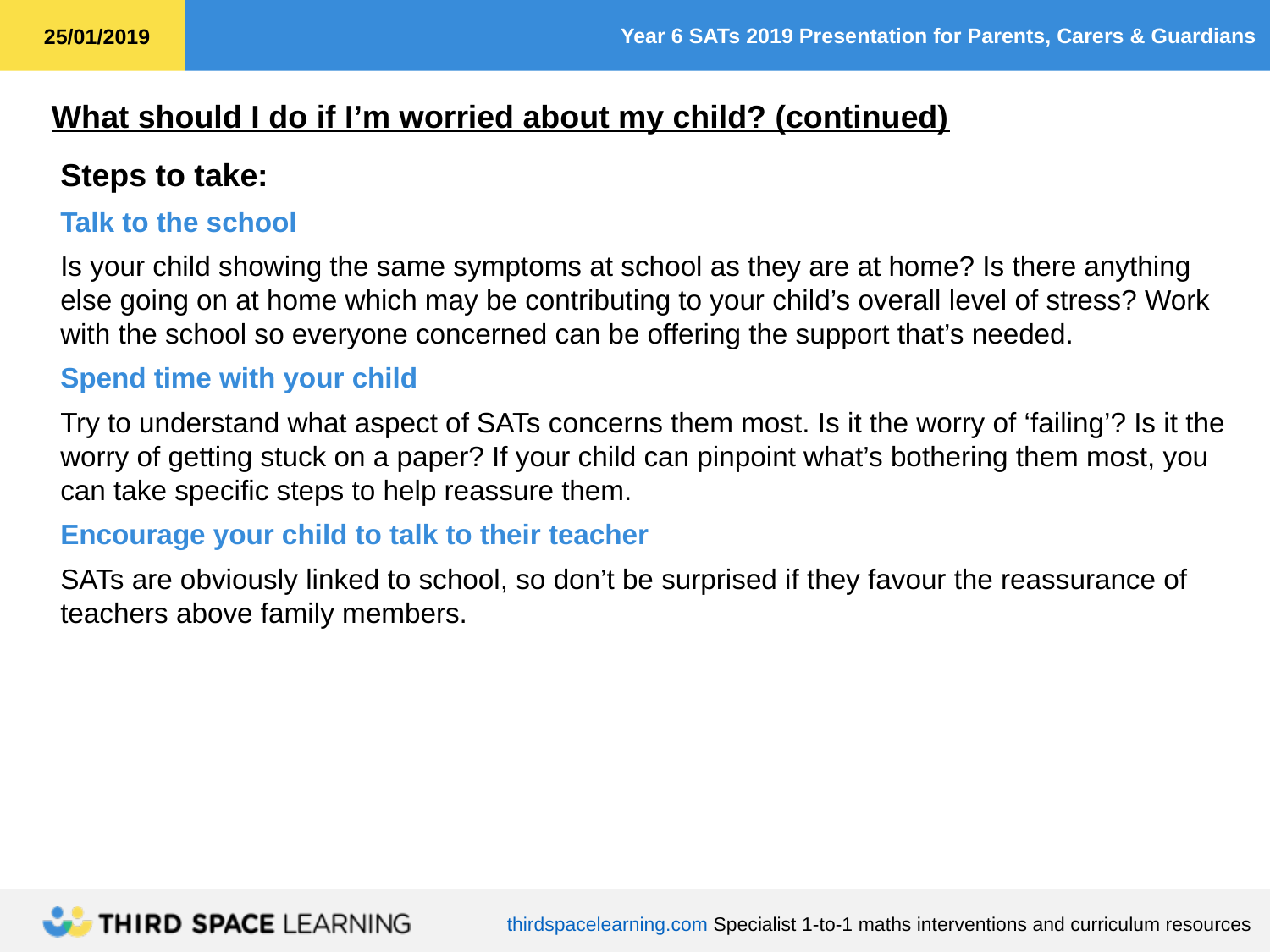

What should I do if I’m worried about my child? (continued)
Steps to take:
Talk to the school
Is your child showing the same symptoms at school as they are at home? Is there anything else going on at home which may be contributing to your child’s overall level of stress? Work with the school so everyone concerned can be offering the support that’s needed.
Spend time with your child
Try to understand what aspect of SATs concerns them most. Is it the worry of ‘failing’? Is it the worry of getting stuck on a paper? If your child can pinpoint what’s bothering them most, you can take specific steps to help reassure them.
Encourage your child to talk to their teacher
SATs are obviously linked to school, so don’t be surprised if they favour the reassurance of teachers above family members.